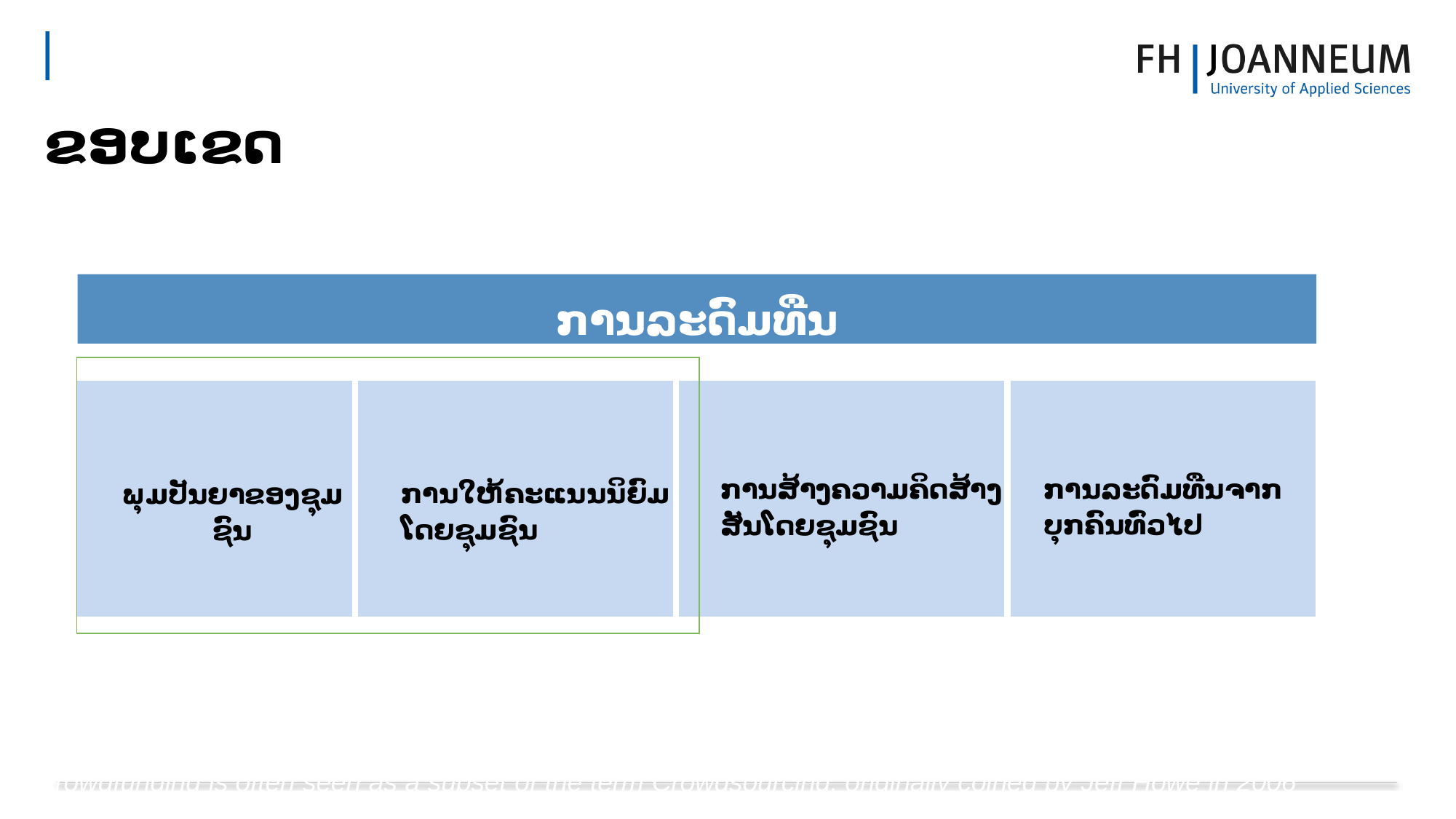

# ຂ​ອບ​ເຂດ
ການ​ລະ​ດົມ​ທືນ
|  |  |  |  |  |
| --- | --- | --- | --- | --- |
| ພຸມ​ປັນ​ຍາ​ຂອງຊຸມ​​ຊົນ | ການ​ໃຫ້​ຄະ​ແນນ​ນິ​ຍົມ​ໂດຍ​ຊຸມ​ຊົນ |  | ການ​ສ້າງ​ຄວາມ​ຄິດ​ສ້າງ​ສັນ​ໂດຍ​ຊຸມ​ຊົນ | ການ​ລະ​ດົມ​ທືນ​ຈາກ​ບຸກ​ຄົນ​ທົ່ວ​ໄປ |
|  |  |  |  |  |
Crowdfunding is often seen as a subset of the term Crowdsourcing, originally coined by Jeff Howe in 2006